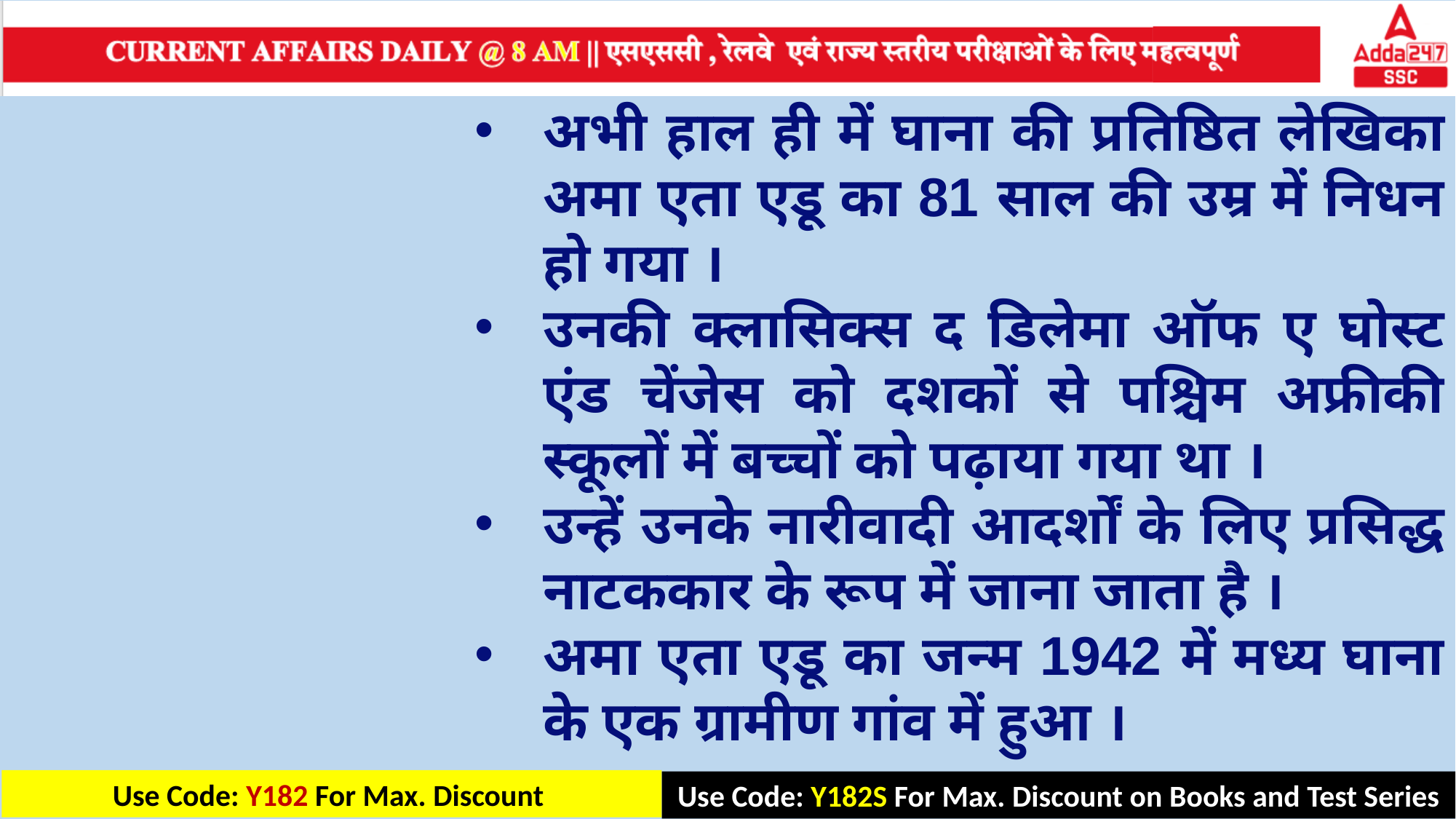

अभी हाल ही में घाना की प्रतिष्ठित लेखिका अमा एता एडू का 81 साल की उम्र में निधन हो गया ।
उनकी क्लासिक्स द डिलेमा ऑफ ए घोस्ट एंड चेंजेस को दशकों से पश्चिम अफ्रीकी स्कूलों में बच्चों को पढ़ाया गया था ।
उन्हें उनके नारीवादी आदर्शों के लिए प्रसिद्ध नाटककार के रूप में जाना जाता है ।
अमा एता एडू का जन्म 1942 में मध्य घाना के एक ग्रामीण गांव में हुआ ।